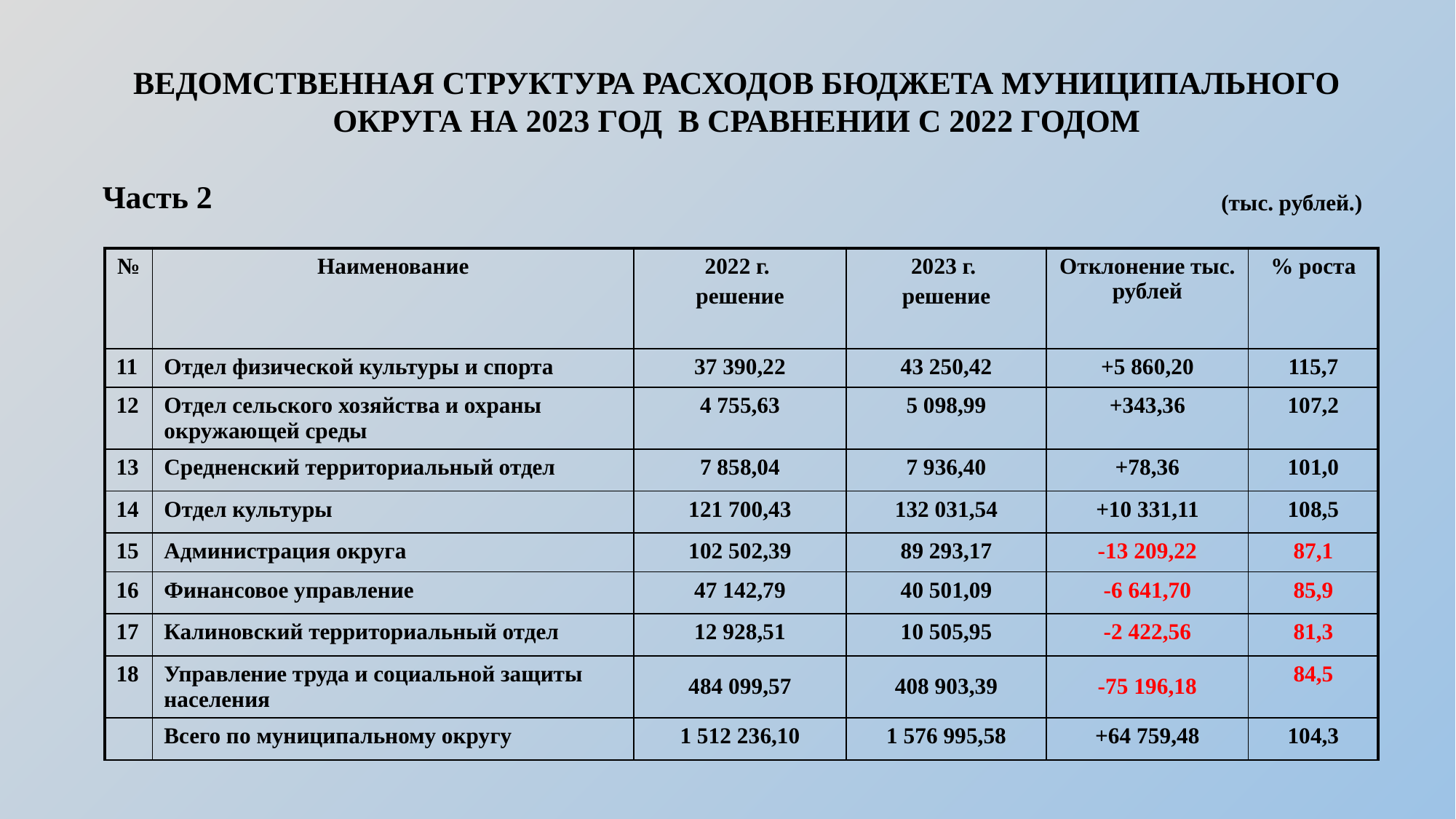

ВЕДОМСТВЕННАЯ СТРУКТУРА РАСХОДОВ БЮДЖЕТА МУНИЦИПАЛЬНОГО ОКРУГА НА 2023 ГОД  В СРАВНЕНИИ С 2022 ГОДОМ

Часть 2
(тыс. рублей.)
| № | Наименование | 2022 г. решение | 2023 г. решение | Отклонение тыс. рублей | % роста |
| --- | --- | --- | --- | --- | --- |
| 11 | Отдел физической культуры и спорта | 37 390,22 | 43 250,42 | +5 860,20 | 115,7 |
| 12 | Отдел сельского хозяйства и охраны окружающей среды | 4 755,63 | 5 098,99 | +343,36 | 107,2 |
| 13 | Средненский территориальный отдел | 7 858,04 | 7 936,40 | +78,36 | 101,0 |
| 14 | Отдел культуры | 121 700,43 | 132 031,54 | +10 331,11 | 108,5 |
| 15 | Администрация округа | 102 502,39 | 89 293,17 | -13 209,22 | 87,1 |
| 16 | Финансовое управление | 47 142,79 | 40 501,09 | -6 641,70 | 85,9 |
| 17 | Калиновский территориальный отдел | 12 928,51 | 10 505,95 | -2 422,56 | 81,3 |
| 18 | Управление труда и социальной защиты населения | 484 099,57 | 408 903,39 | -75 196,18 | 84,5 |
|  | Всего по муниципальному округу | 1 512 236,10 | 1 576 995,58 | +64 759,48 | 104,3 |